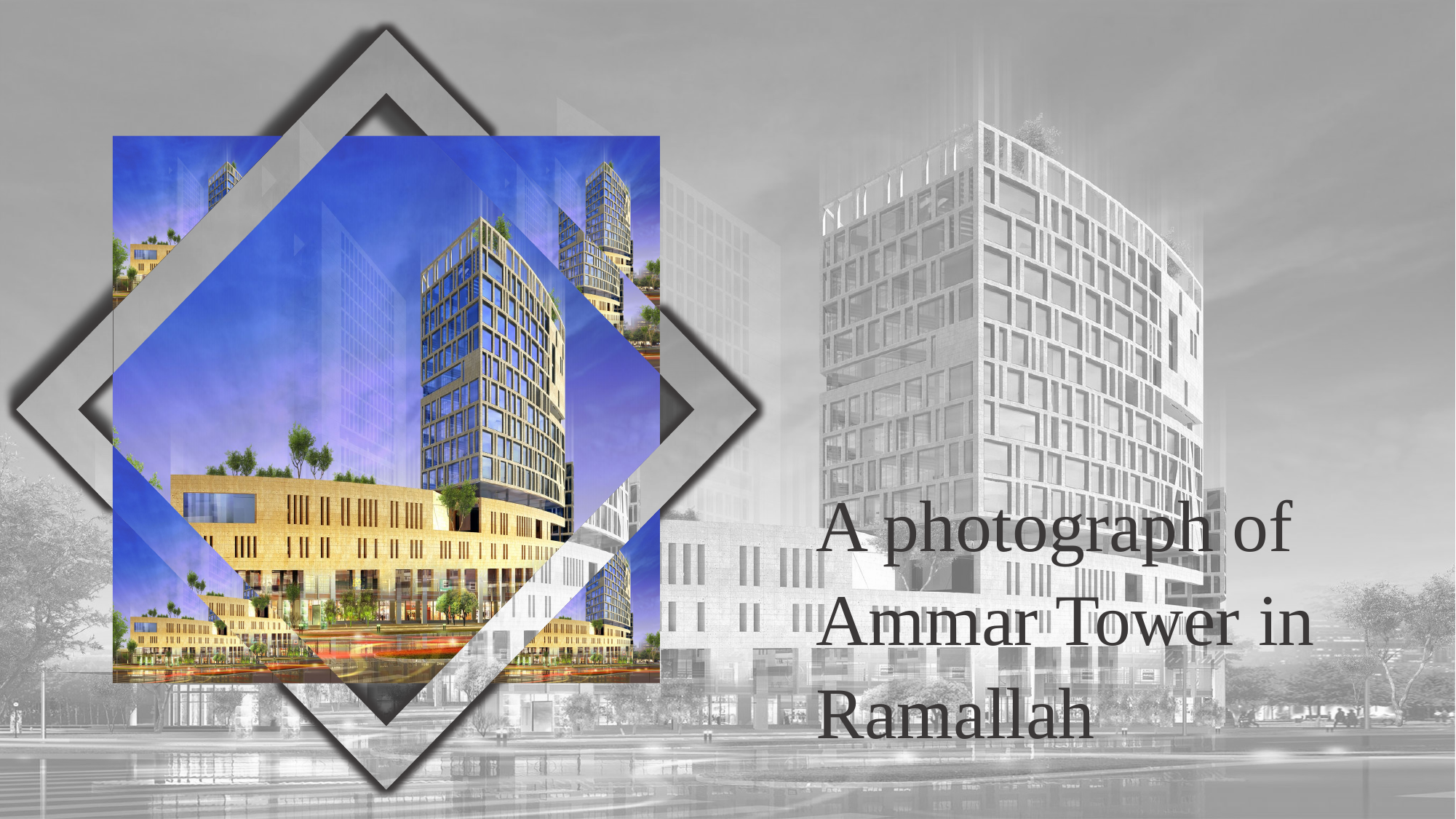

A photograph of Ammar Tower in Ramallah
5